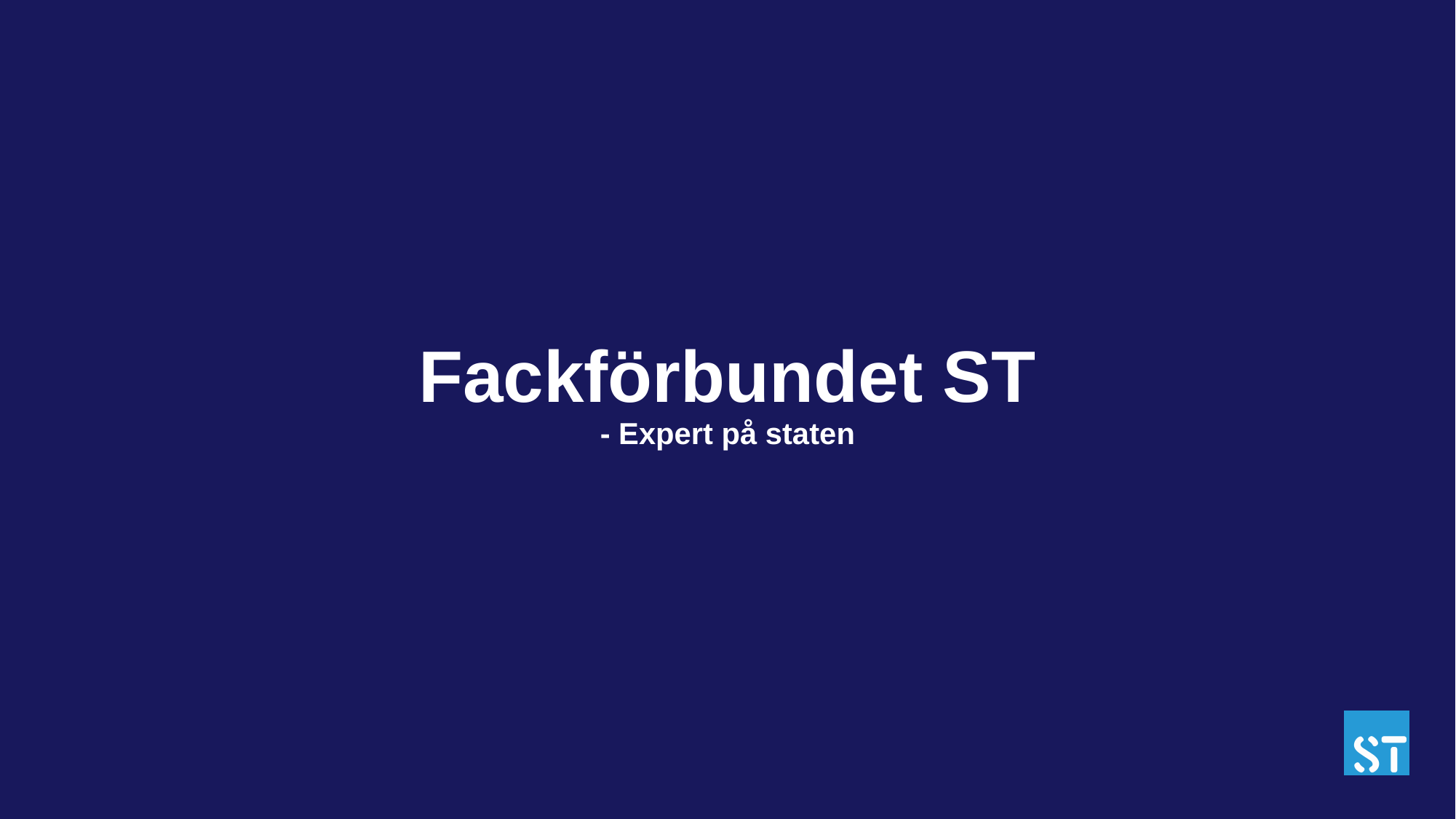

# Fackförbundet ST - Expert på staten